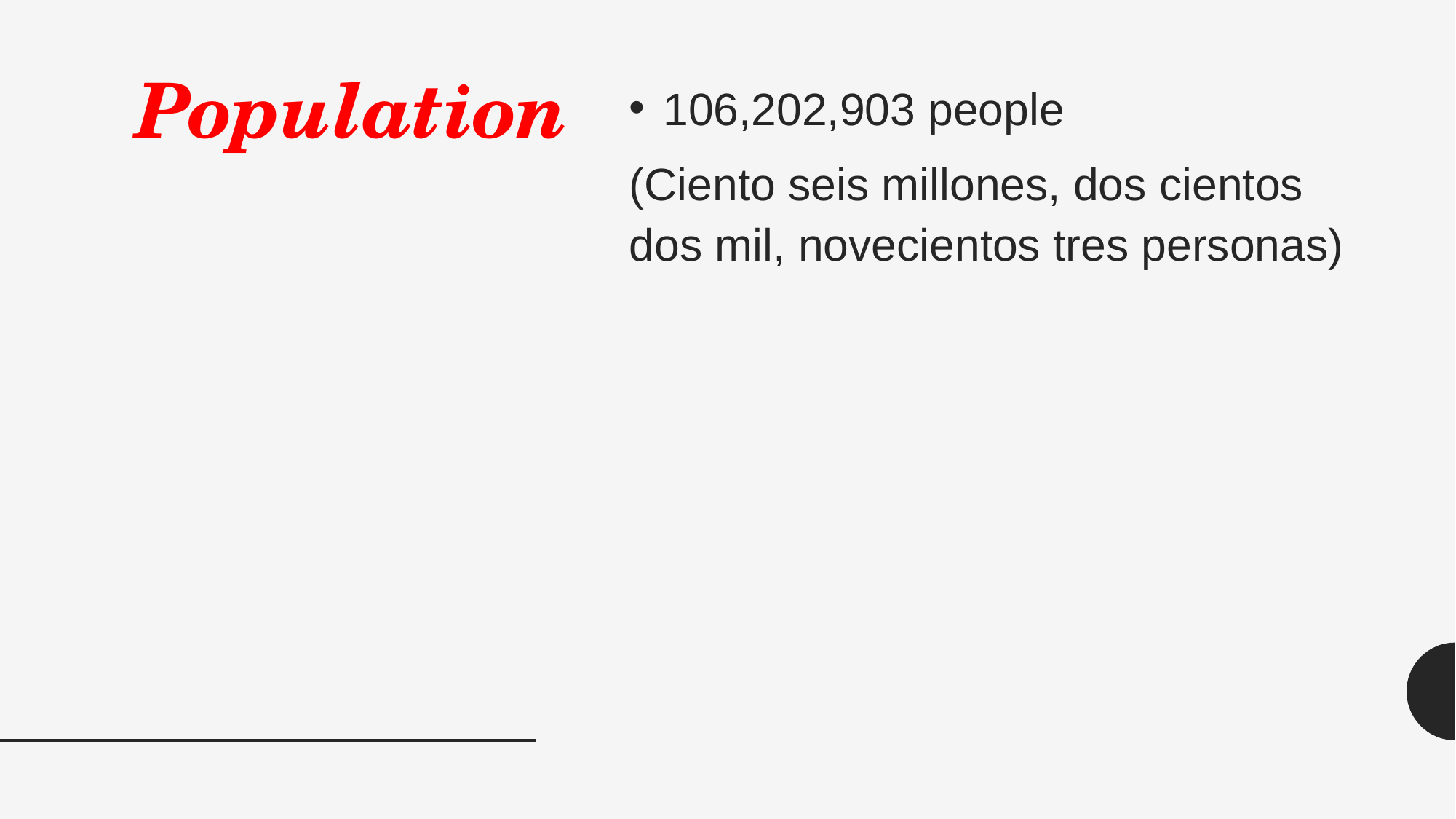

# Population
106,202,903 people
(Ciento seis millones, dos cientos dos mil, novecientos tres personas)